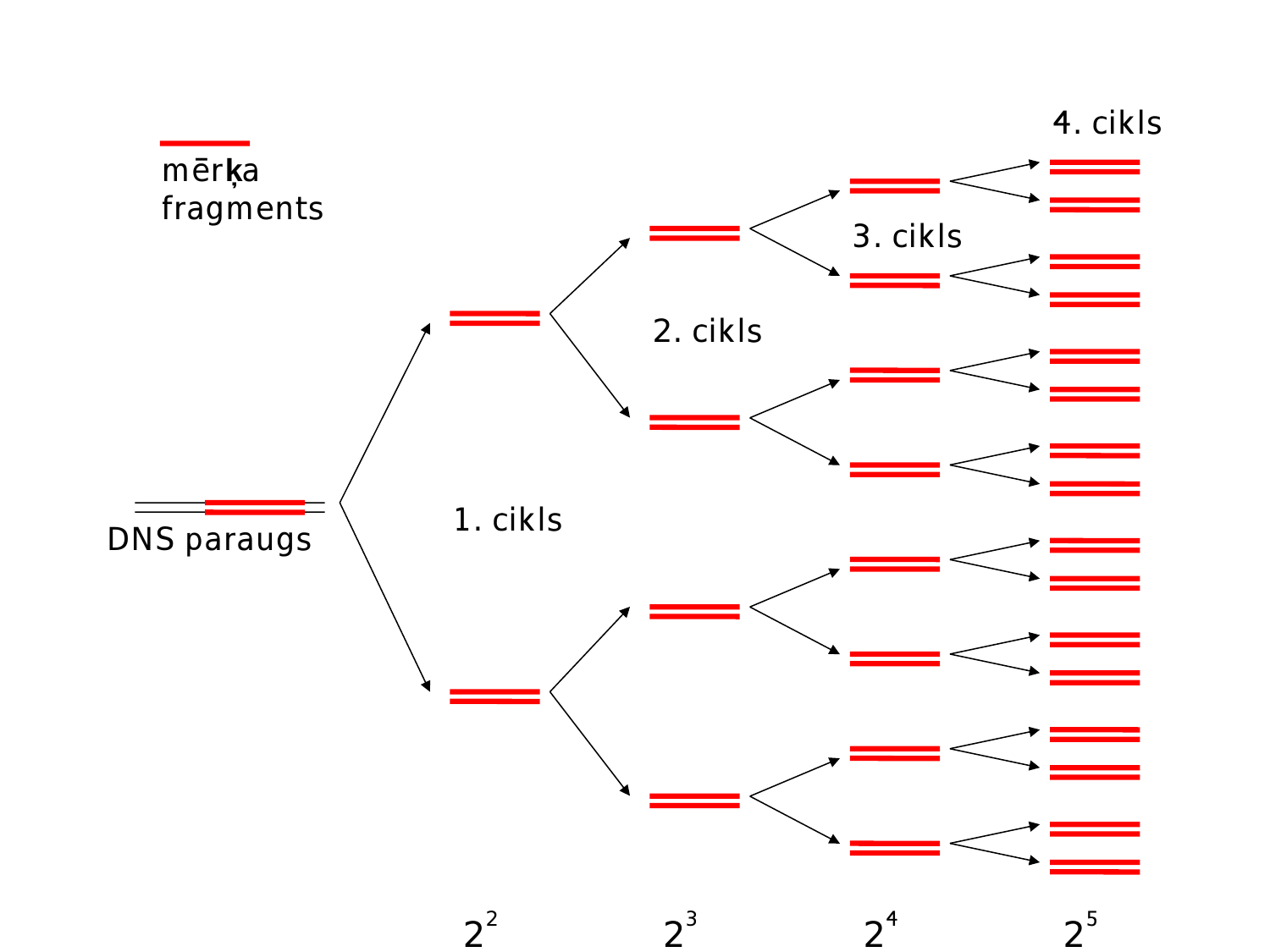

4. cikls
mērķa
fragments

DNS paraugs

3. cikls
2. cikls
1. cikls
22
23
24
25